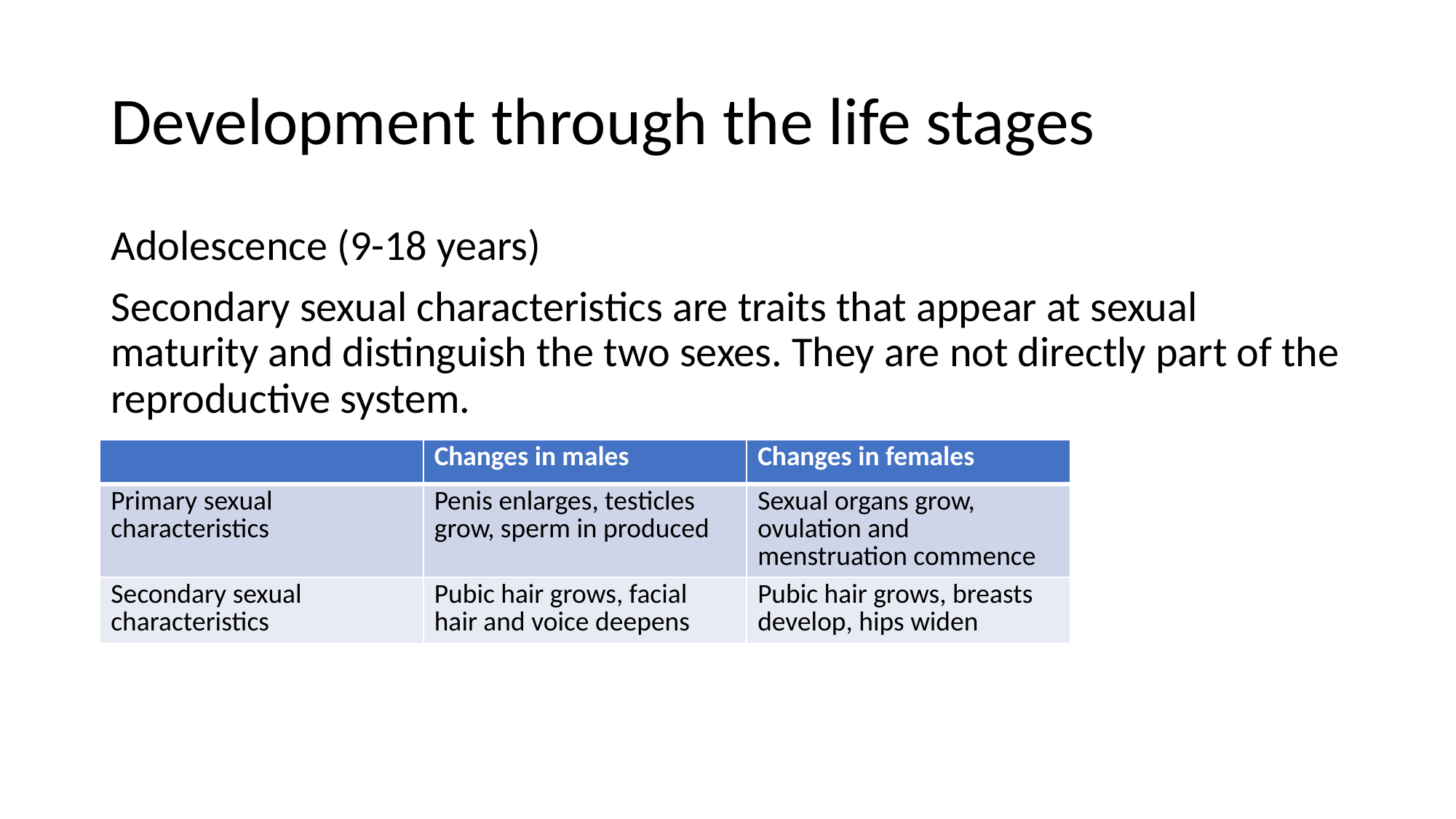

# Development through the life stages
Adolescence (9-18 years)
Secondary sexual characteristics are traits that appear at sexual maturity and distinguish the two sexes. They are not directly part of the reproductive system.

|  | Changes in males | Changes in females |
| --- | --- | --- |
| Primary sexual characteristics | Penis enlarges, testicles grow, sperm in produced | Sexual organs grow, ovulation and menstruation commence |
| Secondary sexual characteristics | Pubic hair grows, facial hair and voice deepens | Pubic hair grows, breasts develop, hips widen |